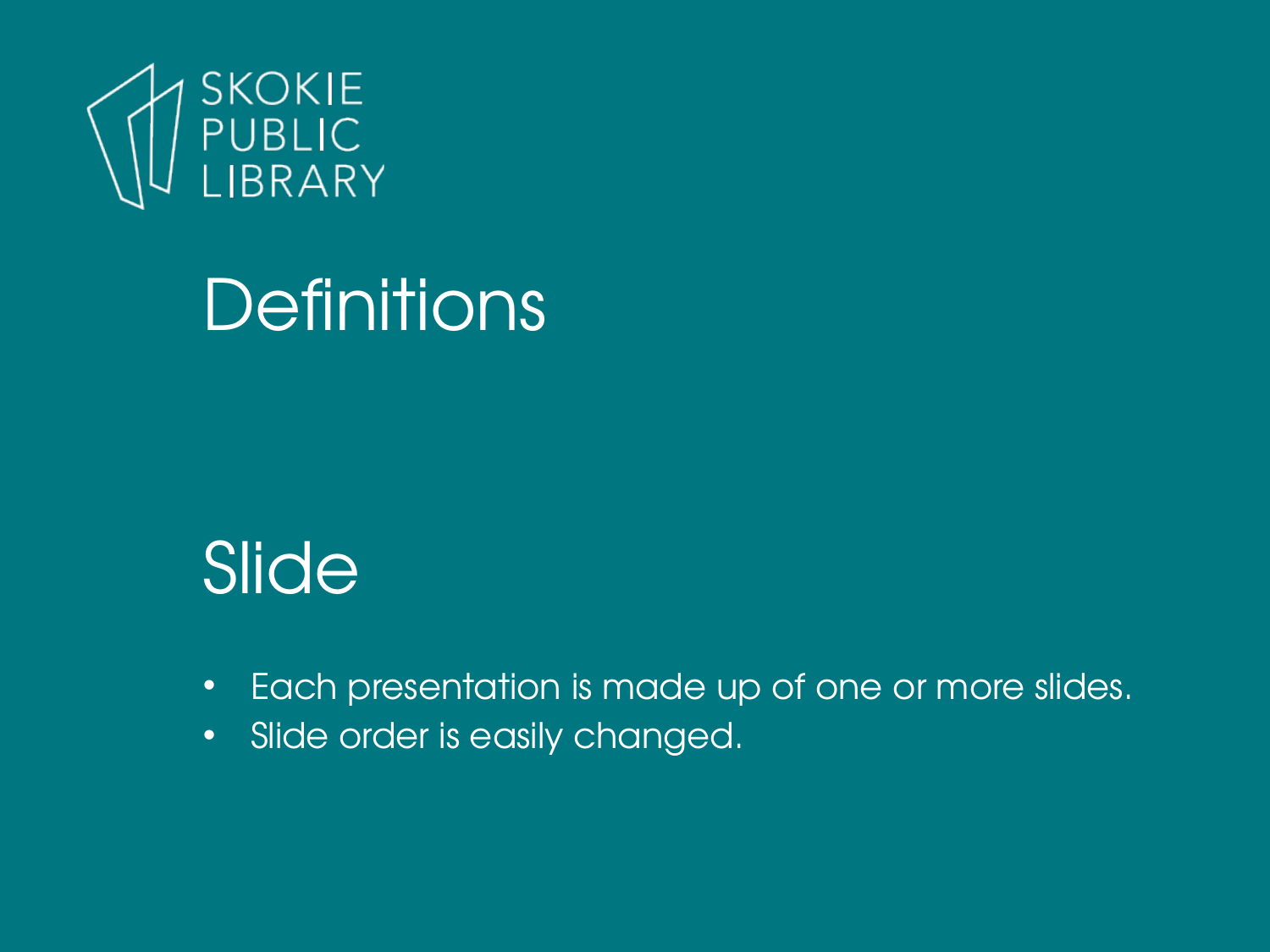

Definitions
Slide

Each presentation is made up of one or more slides.
Slide order is easily changed.